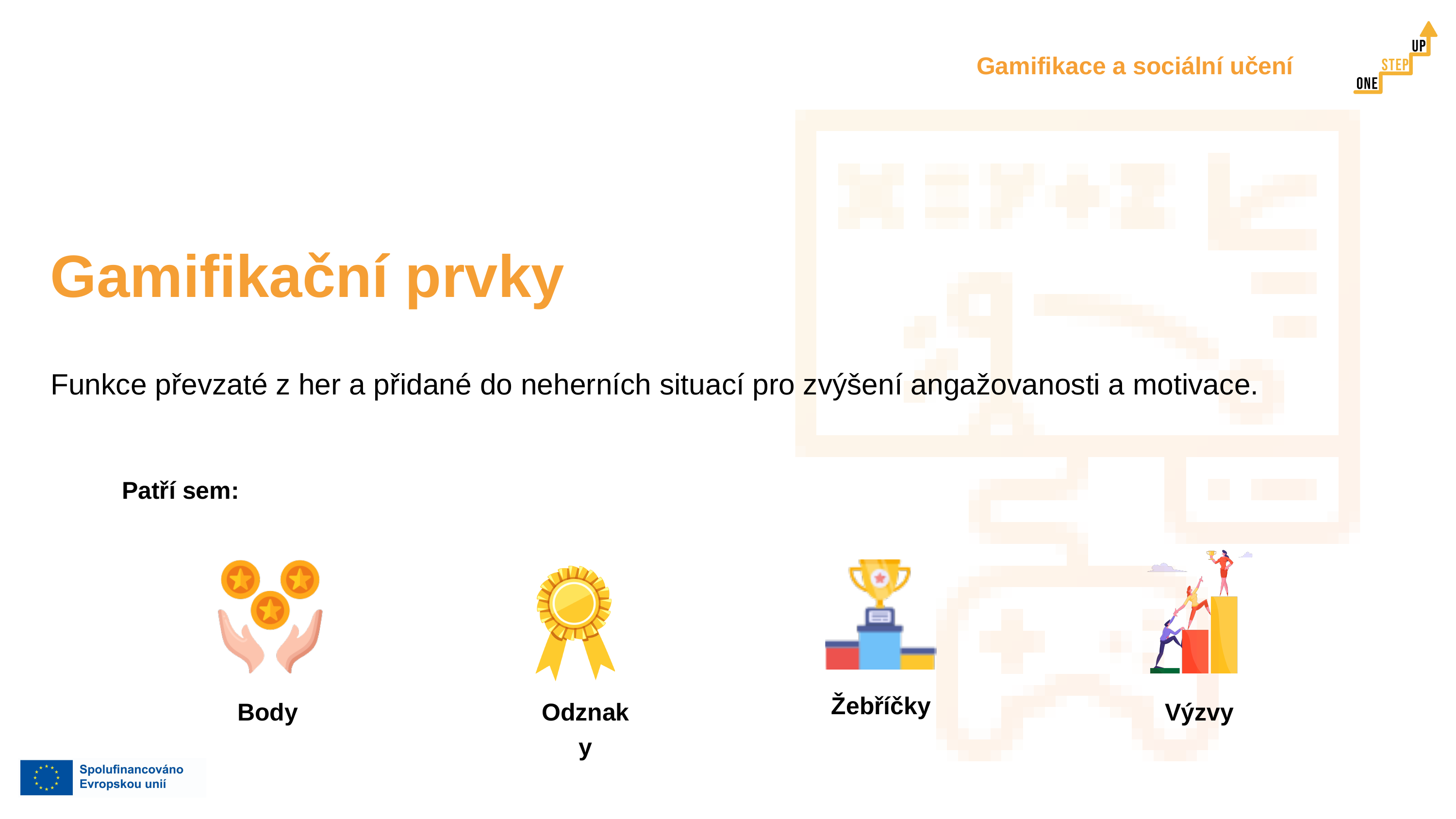

Gamifikace a sociální učení

Gamifikační prvky
Funkce převzaté z her a přidané do neherních situací pro zvýšení angažovanosti a motivace.
Patří sem:

Žebříčky
Body
Odznaky
Výzvy